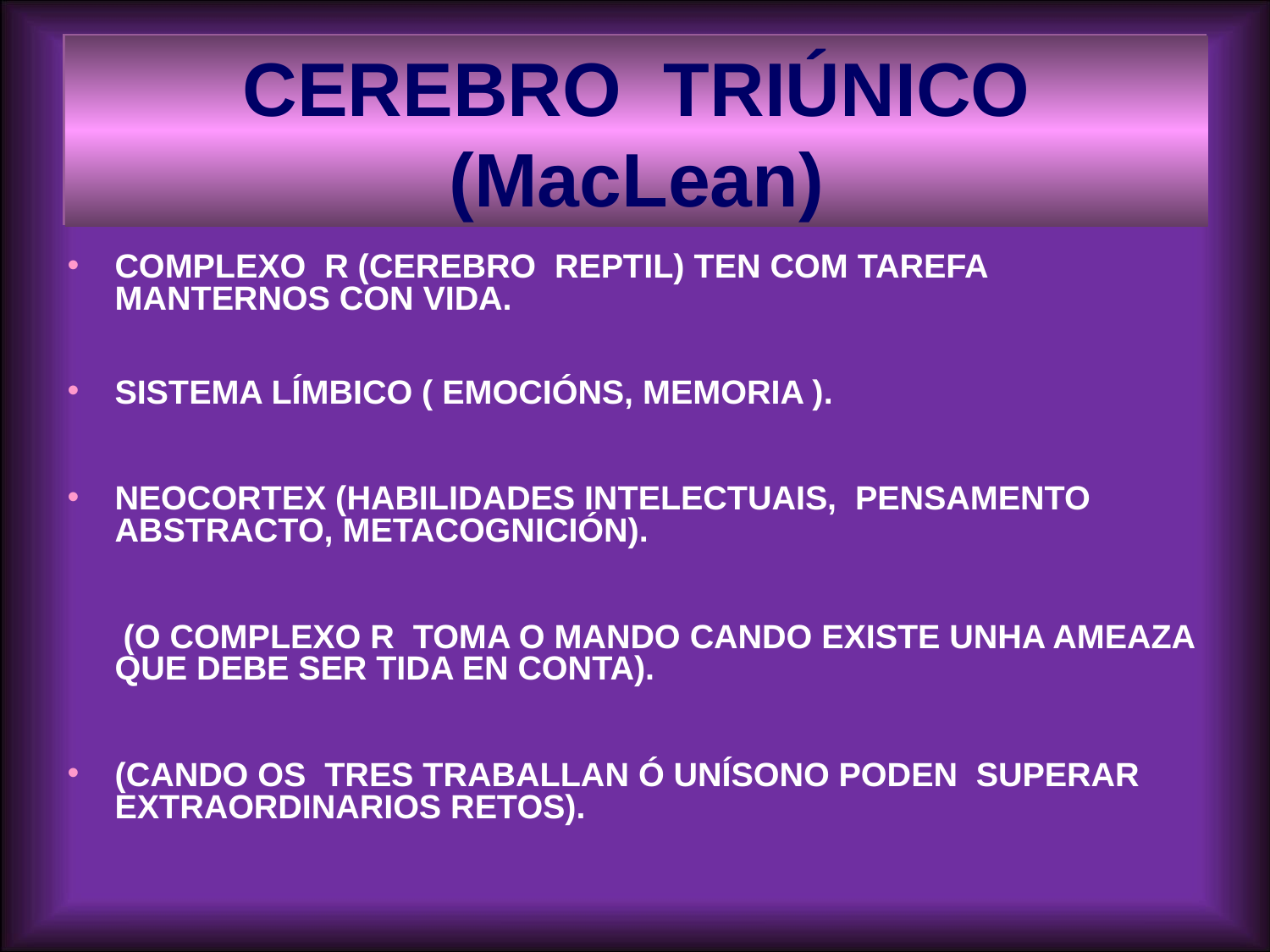

CEREBRO  TRIÚNICO (MacLean)
COMPLEXO  R (CEREBRO  REPTIL) TEN COM TAREFA MANTERNOS CON VIDA.

SISTEMA LÍMBICO ( EMOCIÓNS, MEMORIA ).

NEOCORTEX (HABILIDADES INTELECTUAIS,  PENSAMENTO ABSTRACTO, METACOGNICIÓN).

      (O COMPLEXO R  TOMA O MANDO CANDO EXISTE UNHA AMEAZA QUE DEBE SER TIDA EN CONTA).

(CANDO OS  TRES TRABALLAN Ó UNÍSONO PODEN  SUPERAR EXTRAORDINARIOS RETOS).